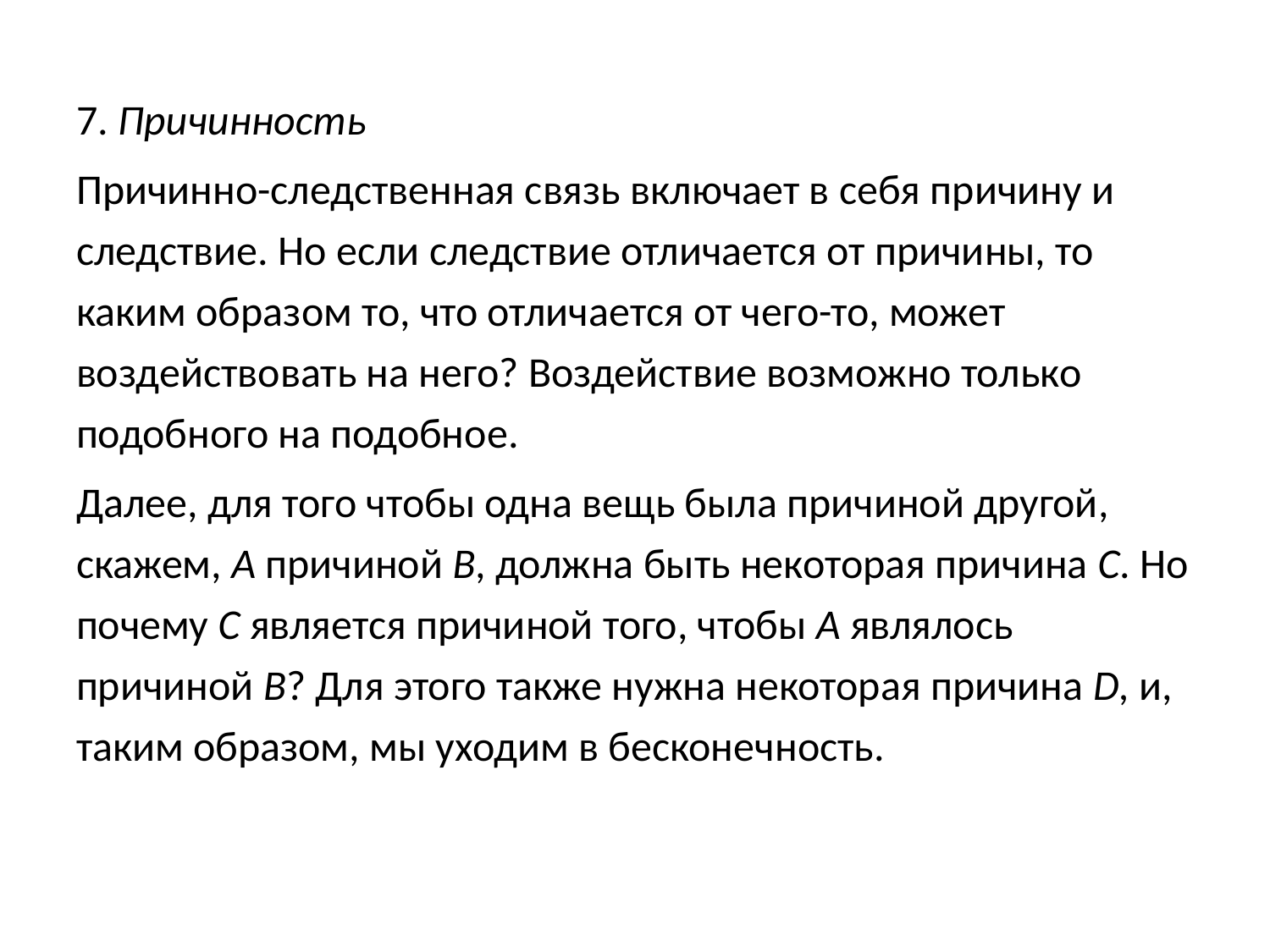

7. Причинность
Причинно-следственная связь включает в себя причину и следствие. Но если следствие отличается от причины, то каким образом то, что отличается от чего-то, может воздействовать на него? Воздействие возможно только подобного на подобное.
Далее, для того чтобы одна вещь была причиной другой, скажем, A причиной B, должна быть некоторая причина C. Но почему C является причиной того, чтобы A являлось причиной B? Для этого также нужна некоторая причина D, и, таким образом, мы уходим в бесконечность.